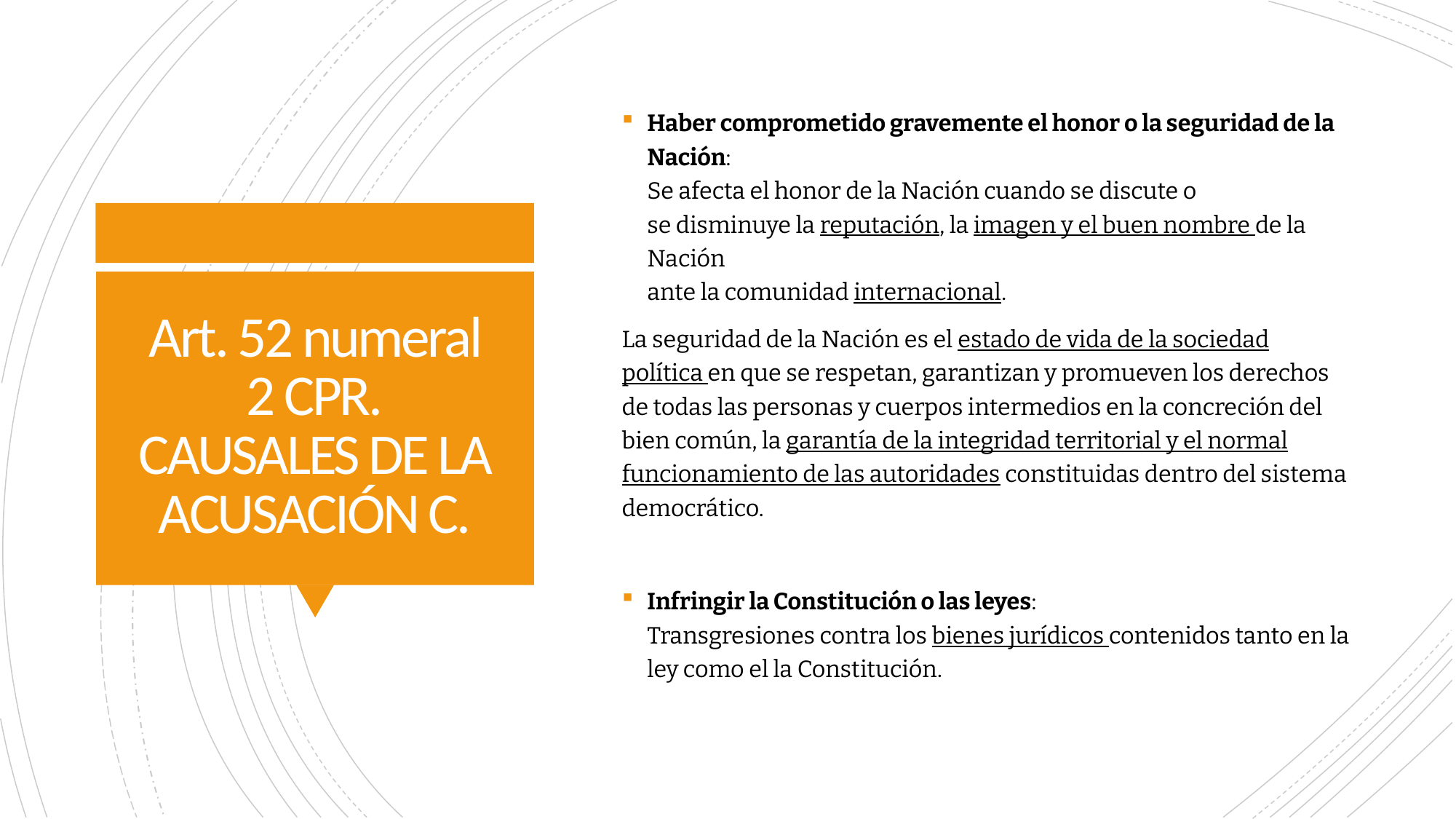

Haber comprometido gravemente el honor o la seguridad de la Nación:
Se afecta el honor de la Nación cuando se discute o
se disminuye la reputación, la imagen y el buen nombre de la Nación
ante la comunidad internacional.
La seguridad de la Nación es el estado de vida de la sociedad política en que se respetan, garantizan y promueven los derechos de todas las personas y cuerpos intermedios en la concreción del bien común, la garantía de la integridad territorial y el normal funcionamiento de las autoridades constituidas dentro del sistema democrático.

Infringir la Constitución o las leyes:
Transgresiones contra los bienes jurídicos contenidos tanto en la ley como el la Constitución.
# Art. 52 numeral 2 CPR. CAUSALES DE LA ACUSACIÓN C.